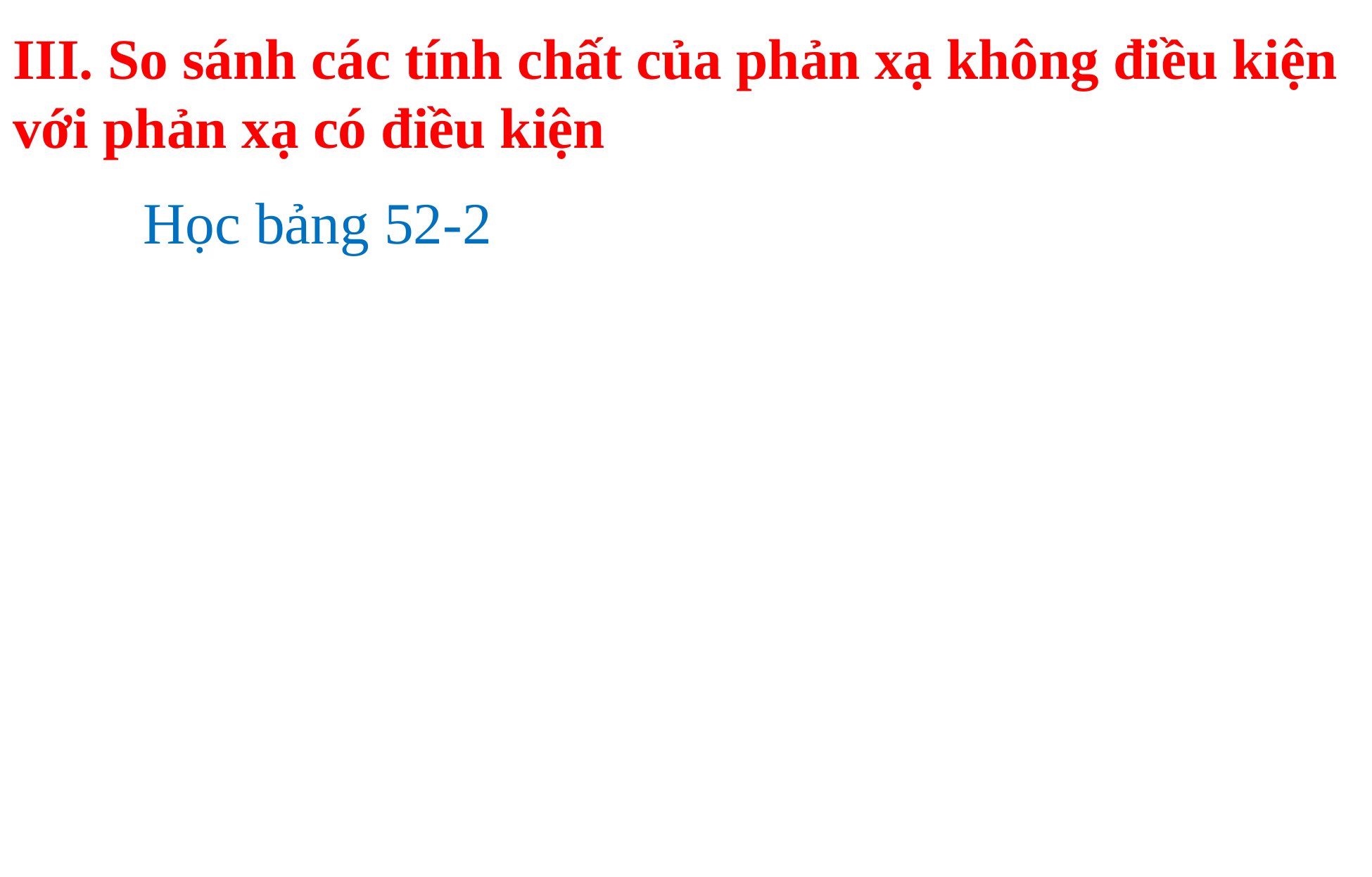

# III. So sánh các tính chất của phản xạ không điều kiện với phản xạ có điều kiện
Học bảng 52-2